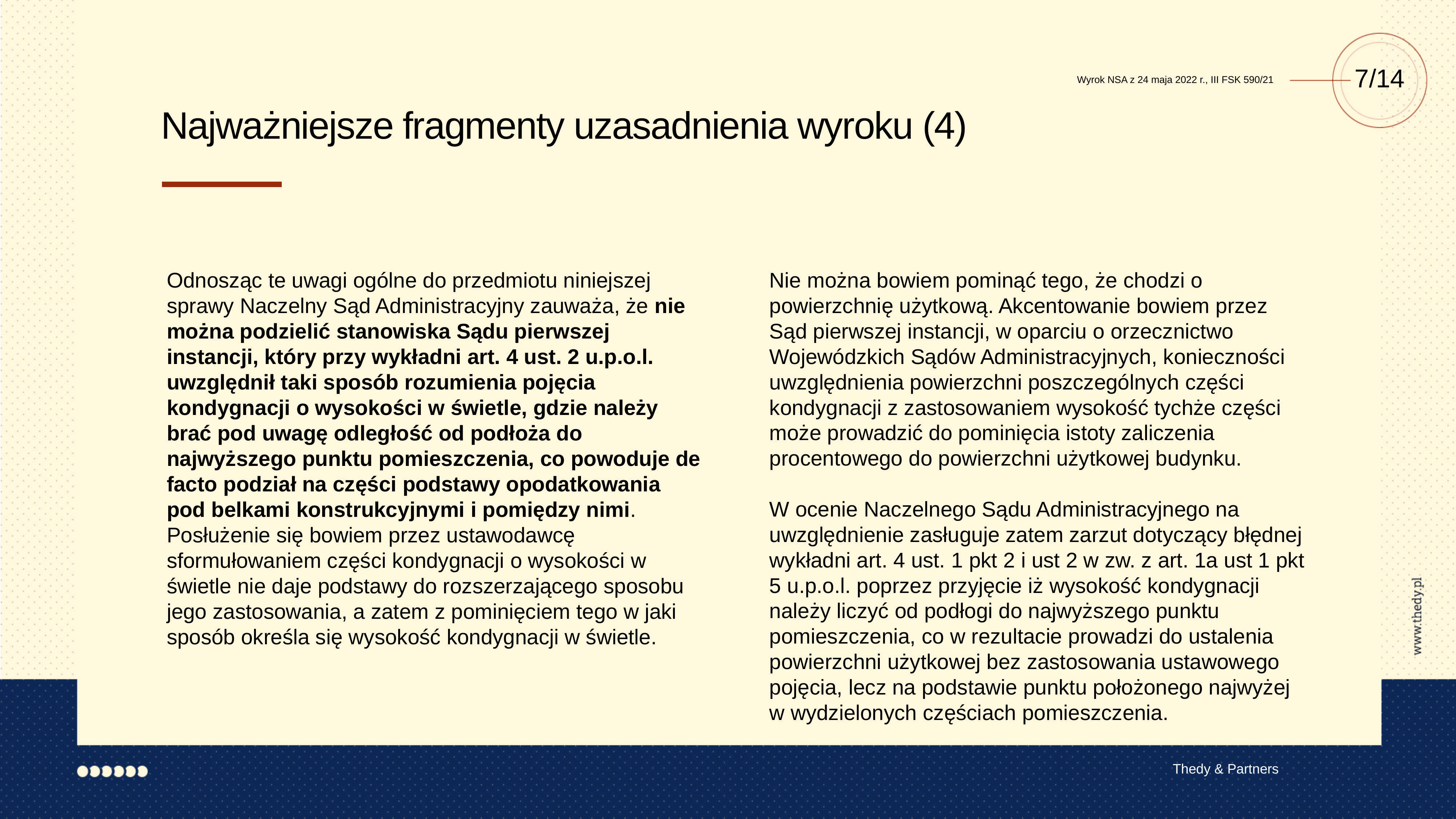

7/14
Wyrok NSA z 24 maja 2022 r., III FSK 590/21
Najważniejsze fragmenty uzasadnienia wyroku (4)
Odnosząc te uwagi ogólne do przedmiotu niniejszej sprawy Naczelny Sąd Administracyjny zauważa, że nie można podzielić stanowiska Sądu pierwszej instancji, który przy wykładni art. 4 ust. 2 u.p.o.l. uwzględnił taki sposób rozumienia pojęcia kondygnacji o wysokości w świetle, gdzie należy brać pod uwagę odległość od podłoża do najwyższego punktu pomieszczenia, co powoduje de facto podział na części podstawy opodatkowania pod belkami konstrukcyjnymi i pomiędzy nimi. Posłużenie się bowiem przez ustawodawcę sformułowaniem części kondygnacji o wysokości w świetle nie daje podstawy do rozszerzającego sposobu jego zastosowania, a zatem z pominięciem tego w jaki sposób określa się wysokość kondygnacji w świetle.

Nie można bowiem pominąć tego, że chodzi o powierzchnię użytkową. Akcentowanie bowiem przez Sąd pierwszej instancji, w oparciu o orzecznictwo Wojewódzkich Sądów Administracyjnych, konieczności uwzględnienia powierzchni poszczególnych części kondygnacji z zastosowaniem wysokość tychże części może prowadzić do pominięcia istoty zaliczenia procentowego do powierzchni użytkowej budynku.

W ocenie Naczelnego Sądu Administracyjnego na uwzględnienie zasługuje zatem zarzut dotyczący błędnej wykładni art. 4 ust. 1 pkt 2 i ust 2 w zw. z art. 1a ust 1 pkt 5 u.p.o.l. poprzez przyjęcie iż wysokość kondygnacji należy liczyć od podłogi do najwyższego punktu pomieszczenia, co w rezultacie prowadzi do ustalenia powierzchni użytkowej bez zastosowania ustawowego pojęcia, lecz na podstawie punktu położonego najwyżej w wydzielonych częściach pomieszczenia.

Thedy & Partners